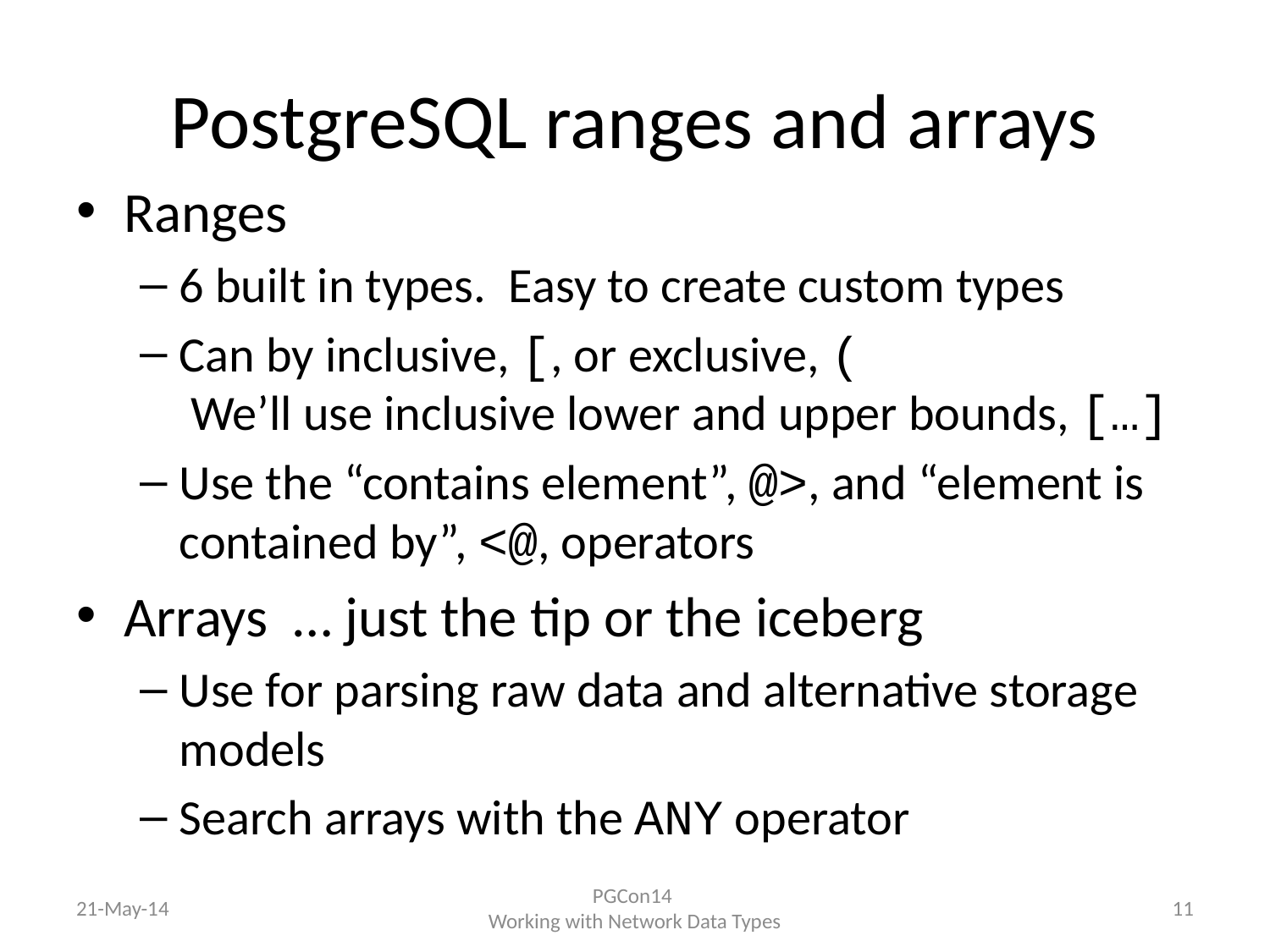

# PostgreSQL ranges and arrays
Ranges
6 built in types.  Easy to create custom types
Can by inclusive, [, or exclusive, (
 We’ll use inclusive lower and upper bounds, […]
Use the “contains element”, @>, and “element is contained by”, <@, operators
Arrays  … just the tip or the iceberg
Use for parsing raw data and alternative storage models
Search arrays with the ANY operator
21-May-14
PGCon14
Working with Network Data Types
11